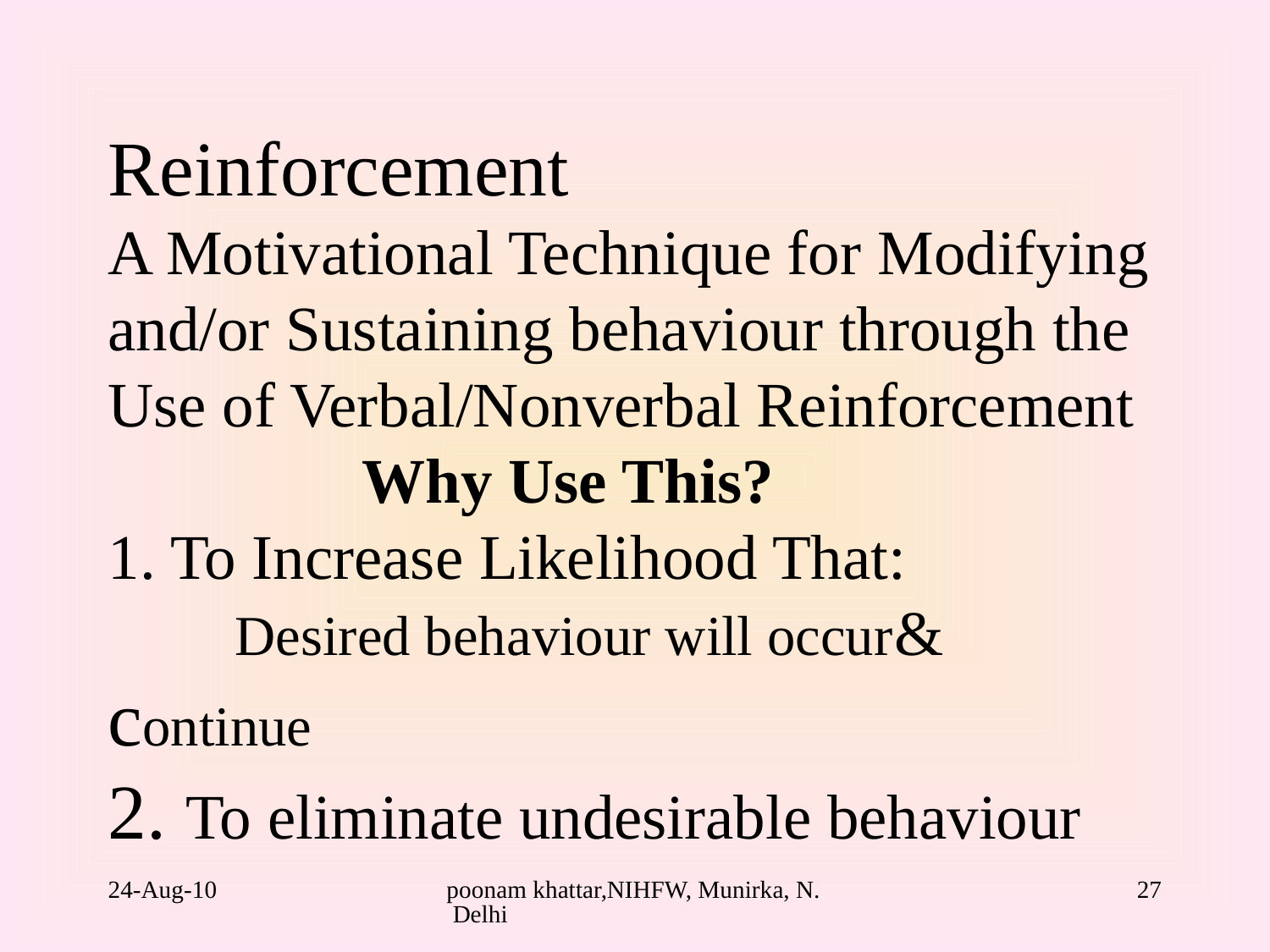

Reinforcement
A Motivational Technique for Modifying and/or Sustaining behaviour through the Use of Verbal/Nonverbal Reinforcement
		Why Use This?
1. To Increase Likelihood That:
	Desired behaviour will occur& continue
2. To eliminate undesirable behaviour
24-Aug-10
poonam khattar,NIHFW, Munirka, N. Delhi
27